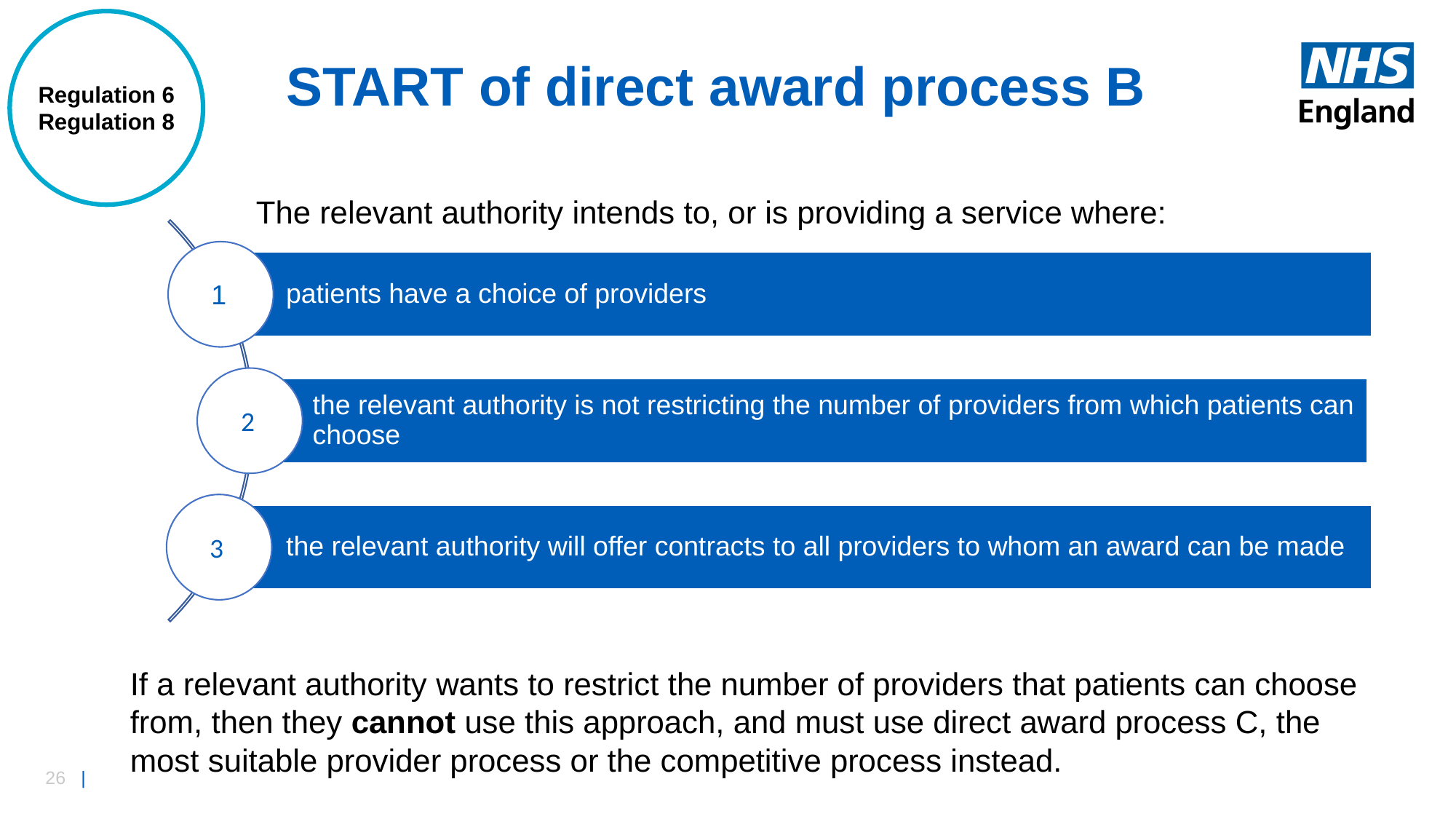

Regulation 6
Regulation 8
# START of direct award process B

1
patients have a choice of providers
The relevant authority intends to, or is providing a service where:

the relevant authority is not restricting the number of providers from which patients can choose
2

3
the relevant authority will offer contracts to all providers to whom an award can be made
If a relevant authority wants to restrict the number of providers that patients can choose from, then they cannot use this approach, and must use direct award process C, the most suitable provider process or the competitive process instead.